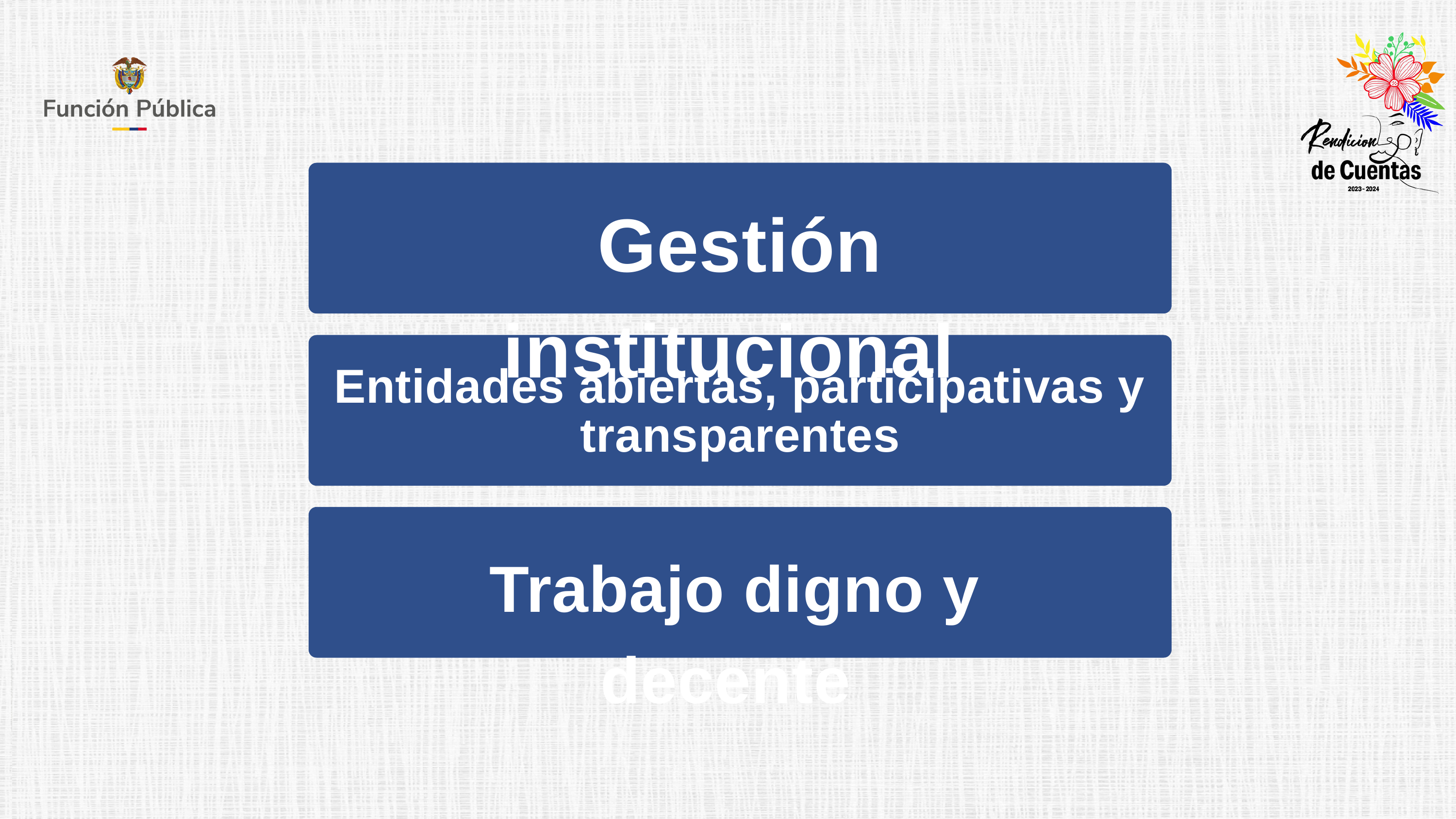

Gestión institucional

Entidades abiertas, participativas y transparentes

Trabajo digno y decente